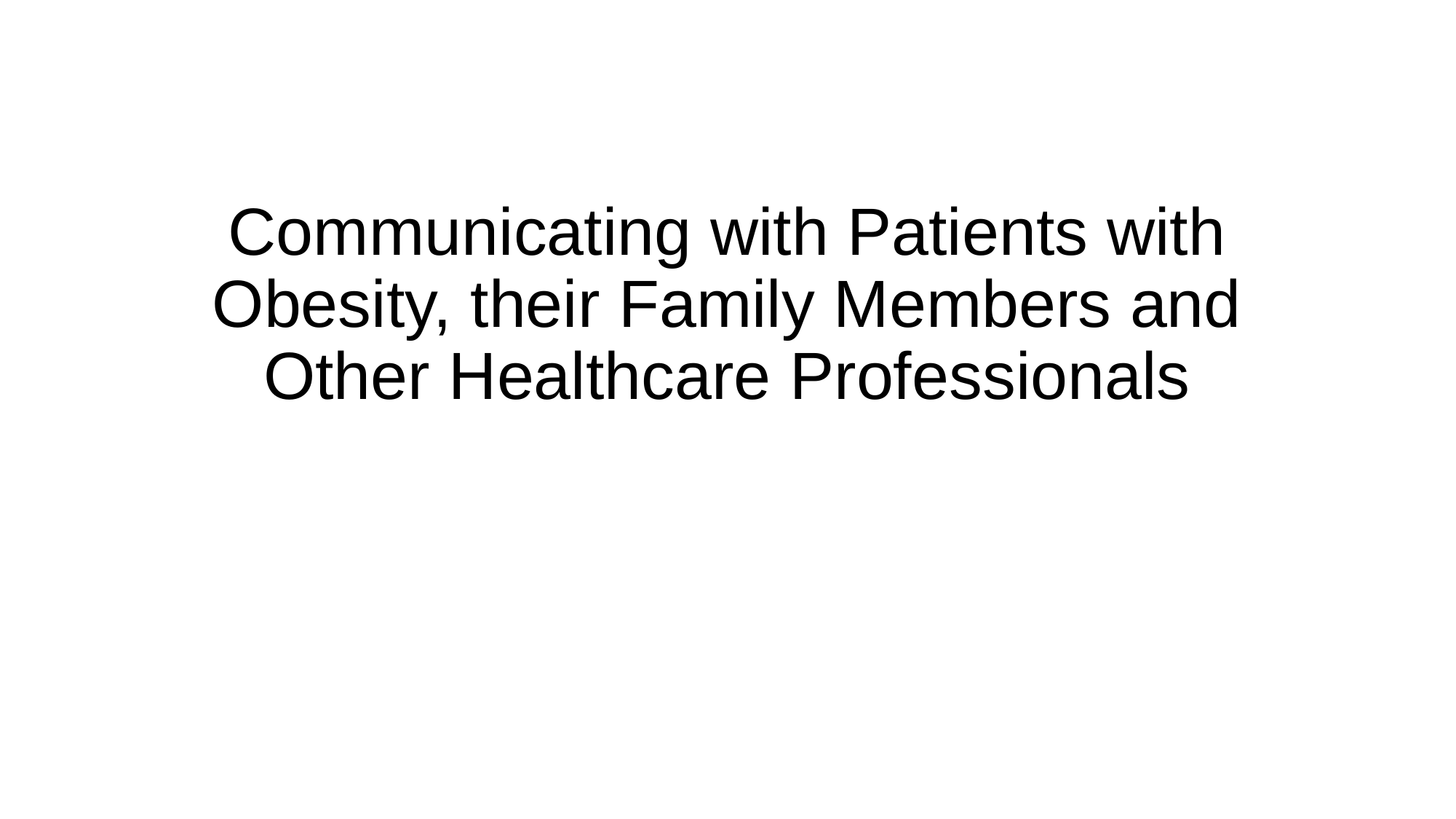

# Communicating with Patients with Obesity, their Family Members and Other Healthcare Professionals